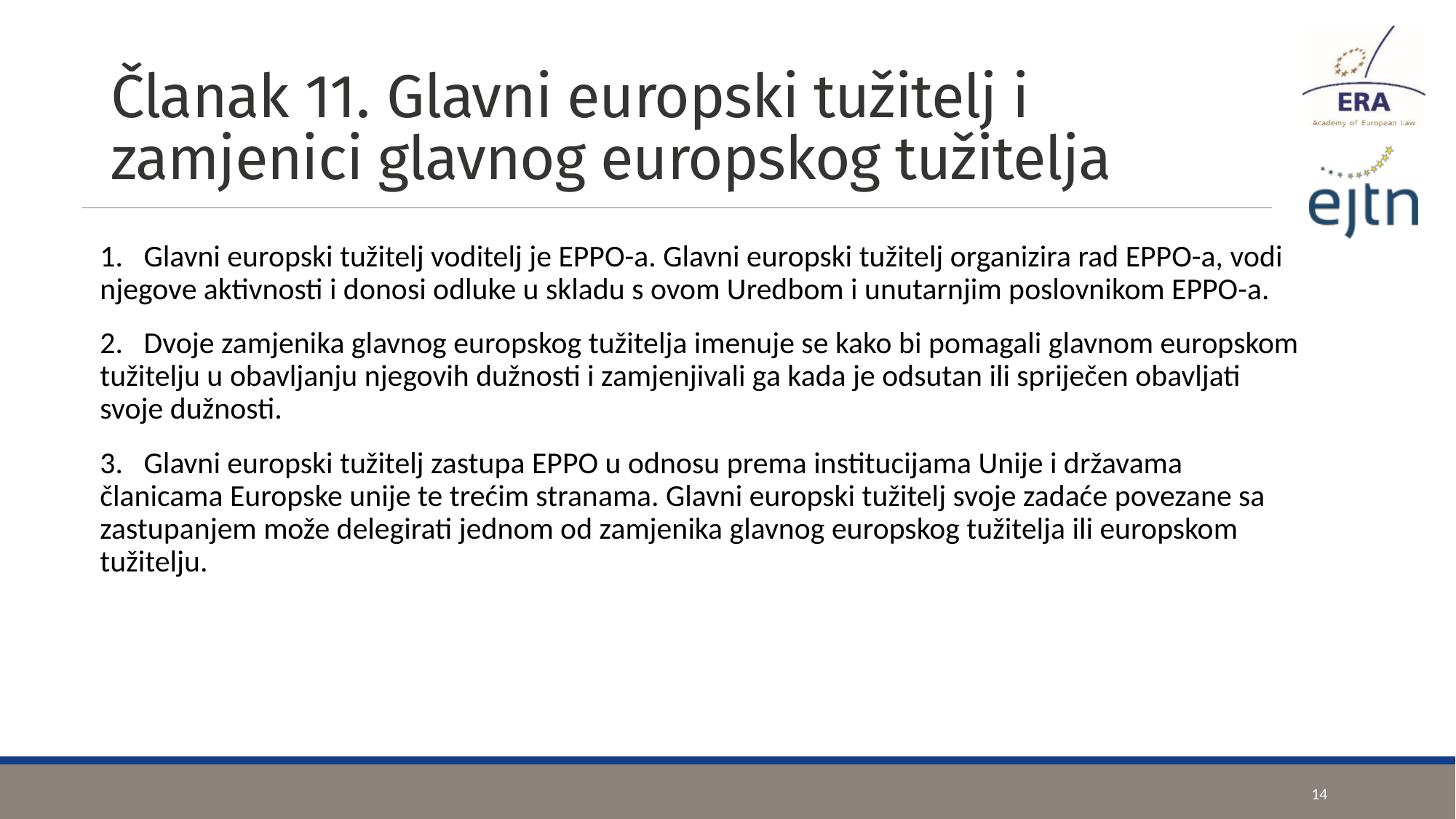

# Članak 11. Glavni europski tužitelj i zamjenici glavnog europskog tužitelja
1.   Glavni europski tužitelj voditelj je EPPO-a. Glavni europski tužitelj organizira rad EPPO-a, vodi njegove aktivnosti i donosi odluke u skladu s ovom Uredbom i unutarnjim poslovnikom EPPO-a.
2.   Dvoje zamjenika glavnog europskog tužitelja imenuje se kako bi pomagali glavnom europskom tužitelju u obavljanju njegovih dužnosti i zamjenjivali ga kada je odsutan ili spriječen obavljati svoje dužnosti.
3.   Glavni europski tužitelj zastupa EPPO u odnosu prema institucijama Unije i državama članicama Europske unije te trećim stranama. Glavni europski tužitelj svoje zadaće povezane sa zastupanjem može delegirati jednom od zamjenika glavnog europskog tužitelja ili europskom tužitelju.

14